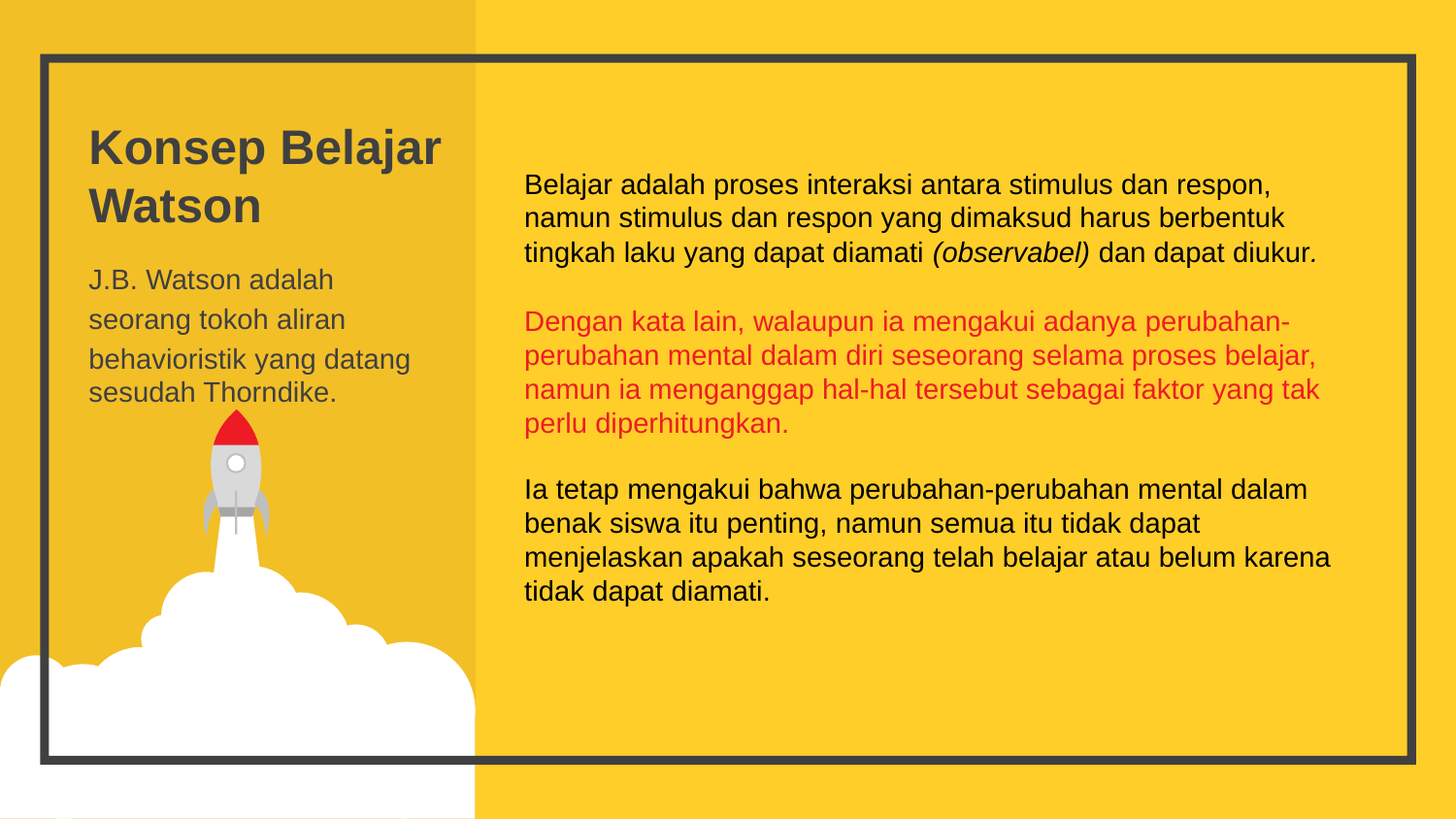

Konsep Belajar Watson
Belajar adalah proses interaksi antara stimulus dan respon,
namun stimulus dan respon yang dimaksud harus berbentuk
tingkah laku yang dapat diamati (observabel) dan dapat diukur.
J.B. Watson adalah
seorang tokoh aliran
behavioristik yang datang sesudah Thorndike.
Dengan kata lain, walaupun ia mengakui adanya perubahan-
perubahan mental dalam diri seseorang selama proses belajar, namun ia menganggap hal-hal tersebut sebagai faktor yang tak perlu diperhitungkan.
Ia tetap mengakui bahwa perubahan-perubahan mental dalam
benak siswa itu penting, namun semua itu tidak dapat
menjelaskan apakah seseorang telah belajar atau belum karena
tidak dapat diamati.